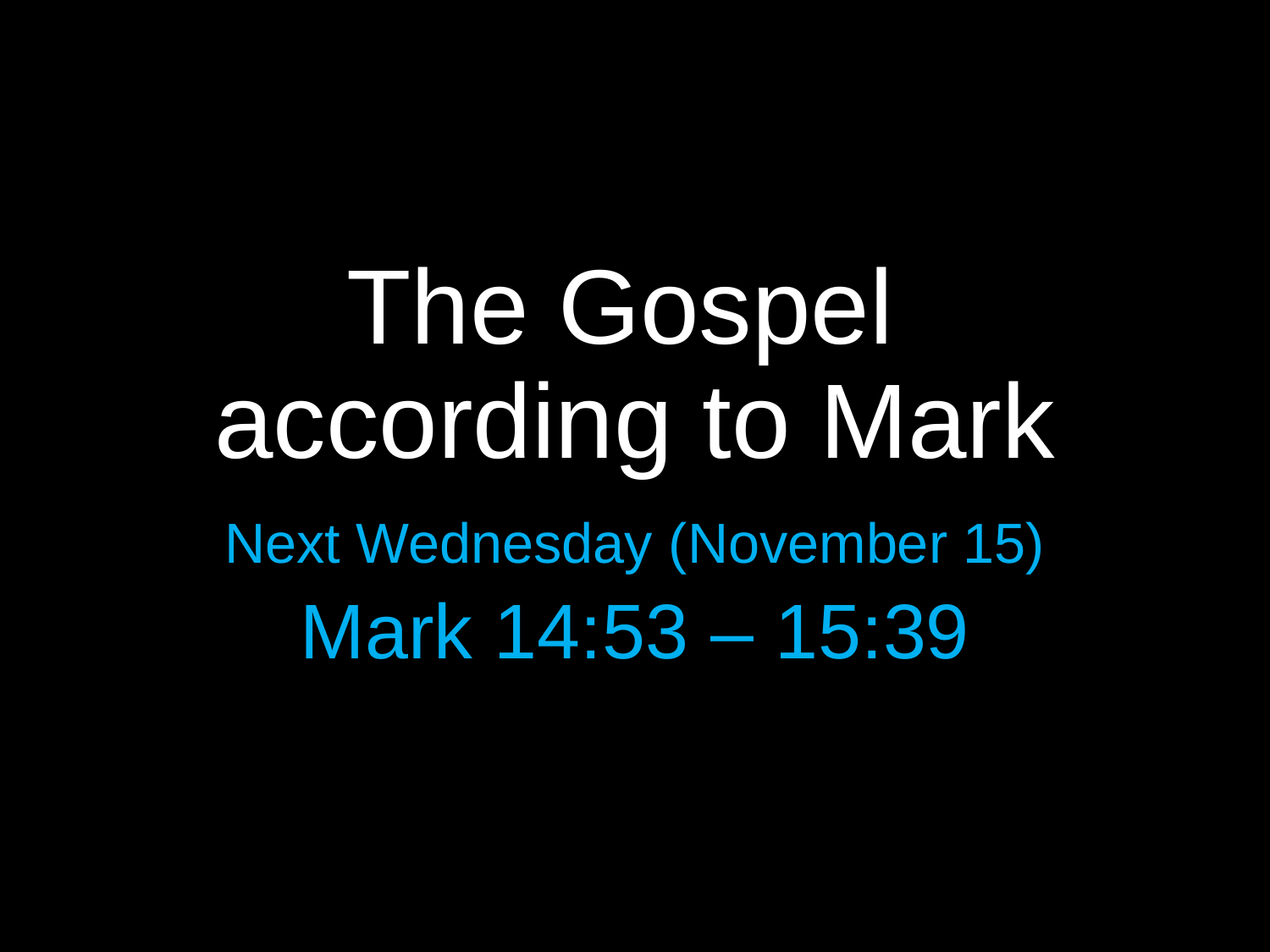

# The Gospel according to Mark
Next Wednesday (November 15)
Mark 14:53 – 15:39